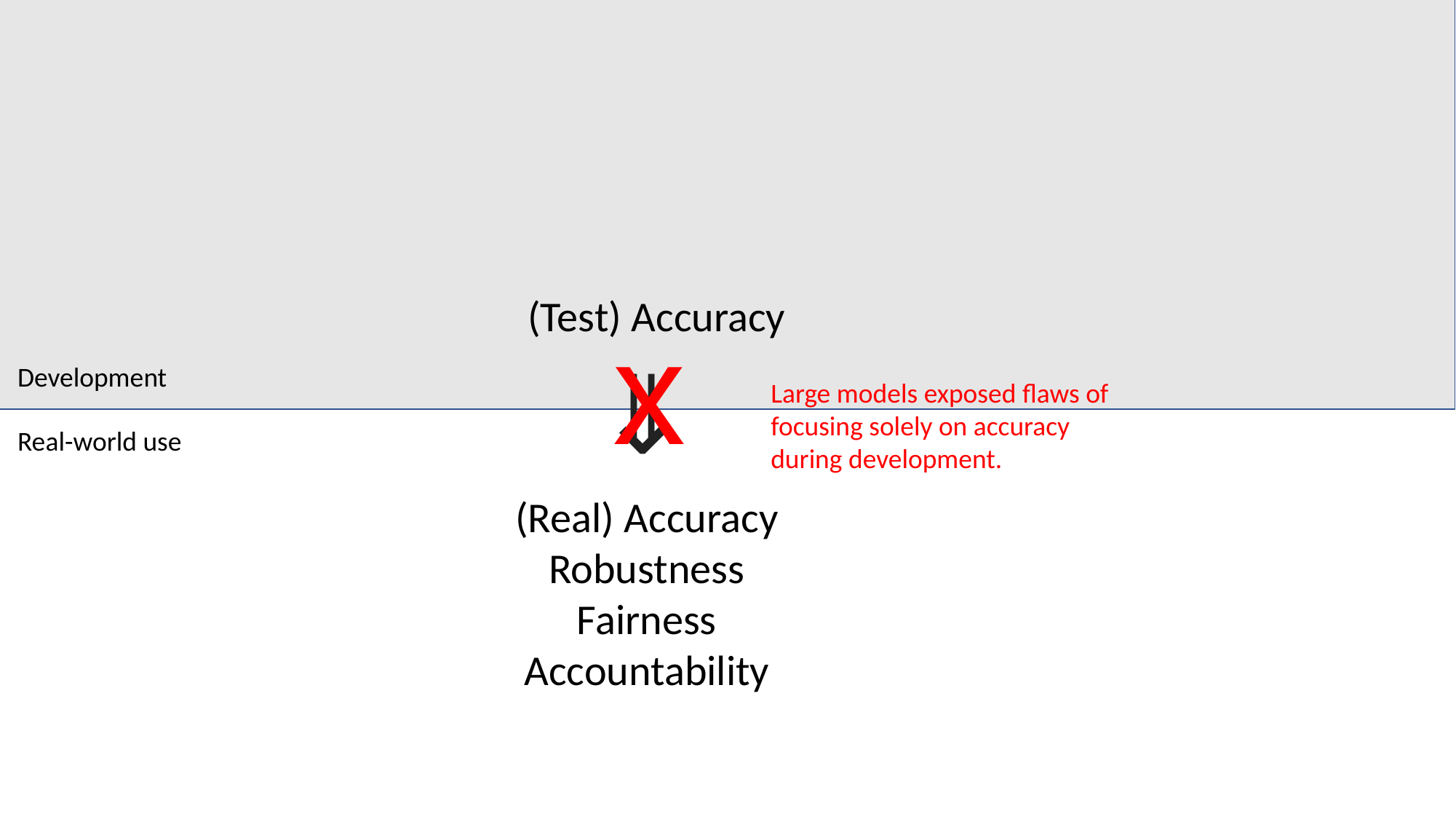

(Test) Accuracy
x
⇒
Development
Large models exposed flaws of focusing solely on accuracy during development.
Real-world use

(Real) Accuracy
Robustness
Fairness
Accountability